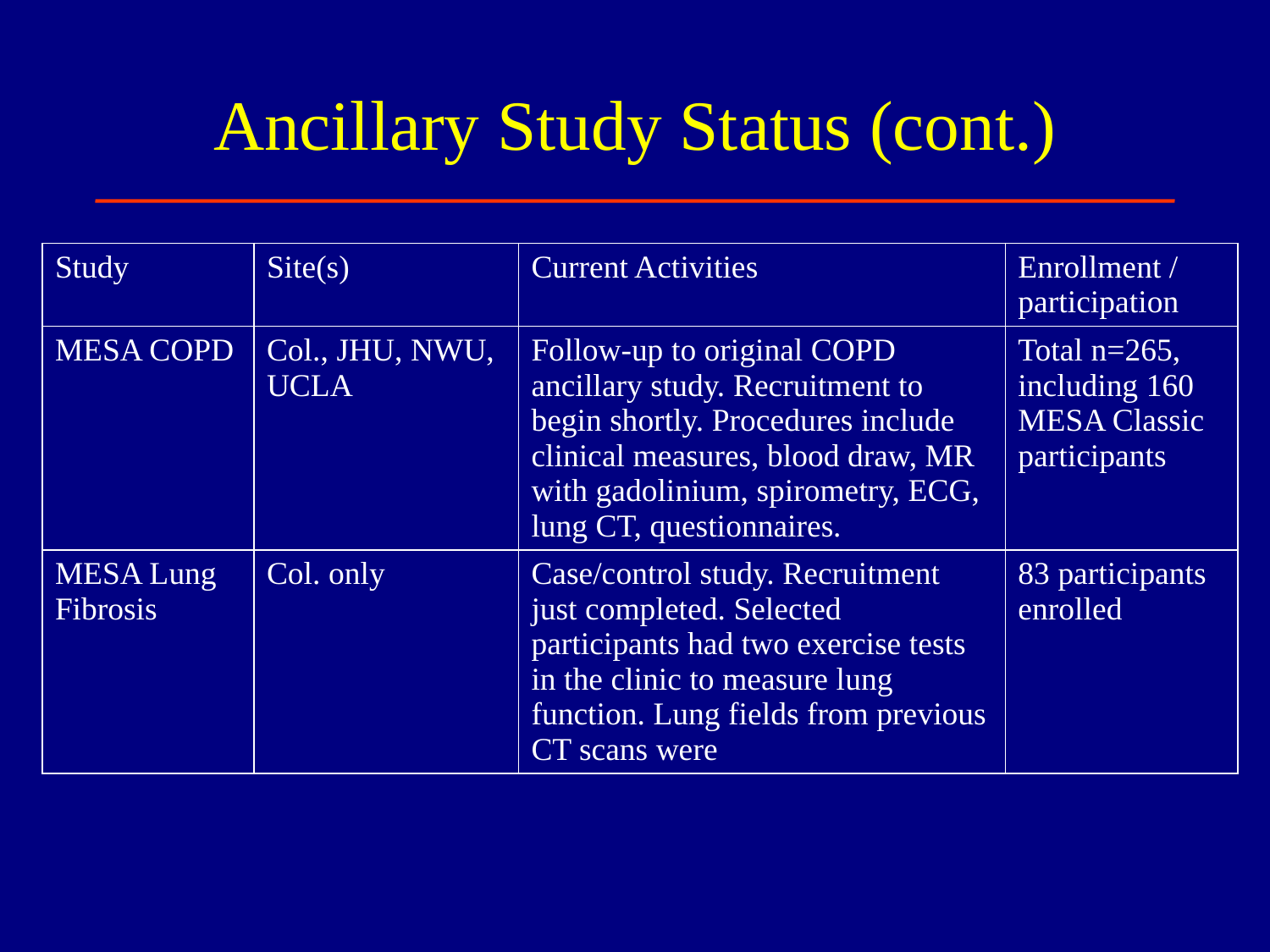

# Ancillary Study Status (cont.)
| Study | Site(s) | Current Activities | Enrollment / participation |
| --- | --- | --- | --- |
| MESA COPD | Col., JHU, NWU, UCLA | Follow-up to original COPD ancillary study. Recruitment to begin shortly. Procedures include clinical measures, blood draw, MR with gadolinium, spirometry, ECG, lung CT, questionnaires. | Total n=265, including 160 MESA Classic participants |
| MESA Lung Fibrosis | Col. only | Case/control study. Recruitment just completed. Selected participants had two exercise tests in the clinic to measure lung function. Lung fields from previous CT scans were | 83 participants enrolled |